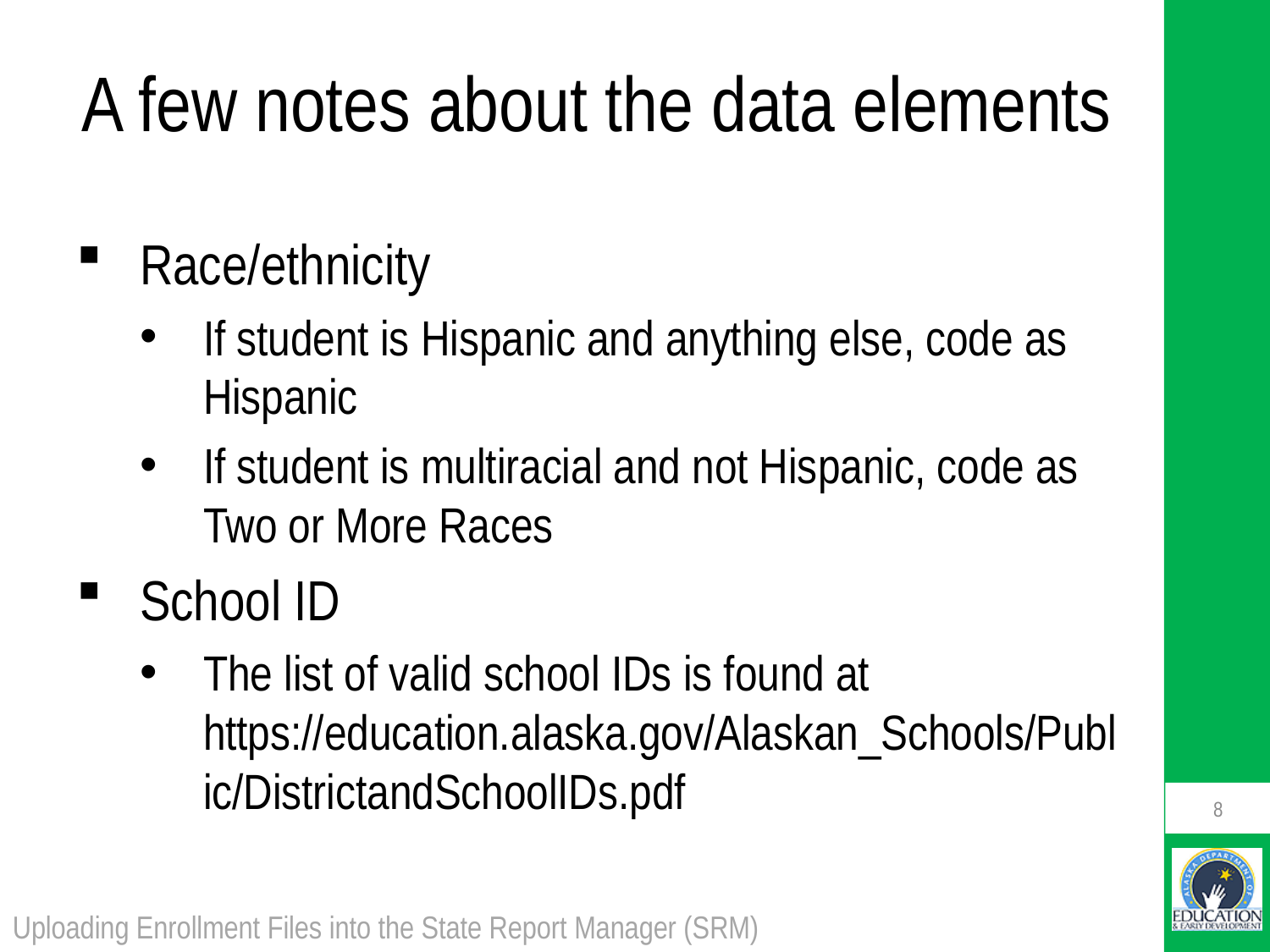

# A few notes about the data elements
Race/ethnicity
If student is Hispanic and anything else, code as Hispanic
If student is multiracial and not Hispanic, code as Two or More Races
School ID
The list of valid school IDs is found at https://education.alaska.gov/Alaskan_Schools/Public/DistrictandSchoolIDs.pdf
8